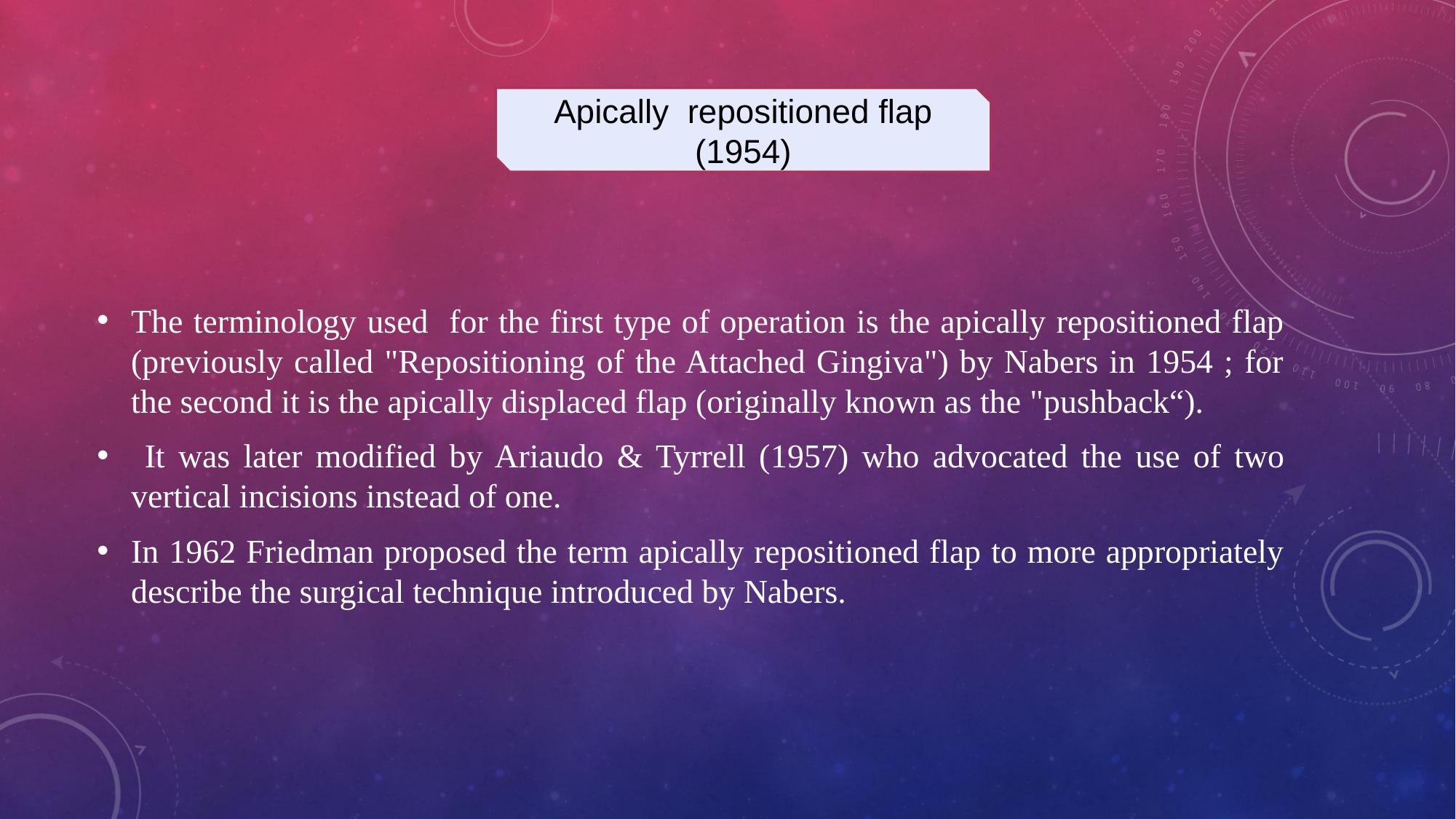

Apically  repositioned flap (1954)
The terminology used  for the first type of operation is the apically repositioned flap (previously called "Repositioning of the Attached Gingiva") by Nabers in 1954 ; for the second it is the apically displaced flap (originally known as the "pushback“).
 It was later modified by Ariaudo & Tyrrell (1957) who advocated the use of two vertical incisions instead of one.
In 1962 Friedman proposed the term apically repositioned flap to more appropriately describe the surgical technique introduced by Nabers.